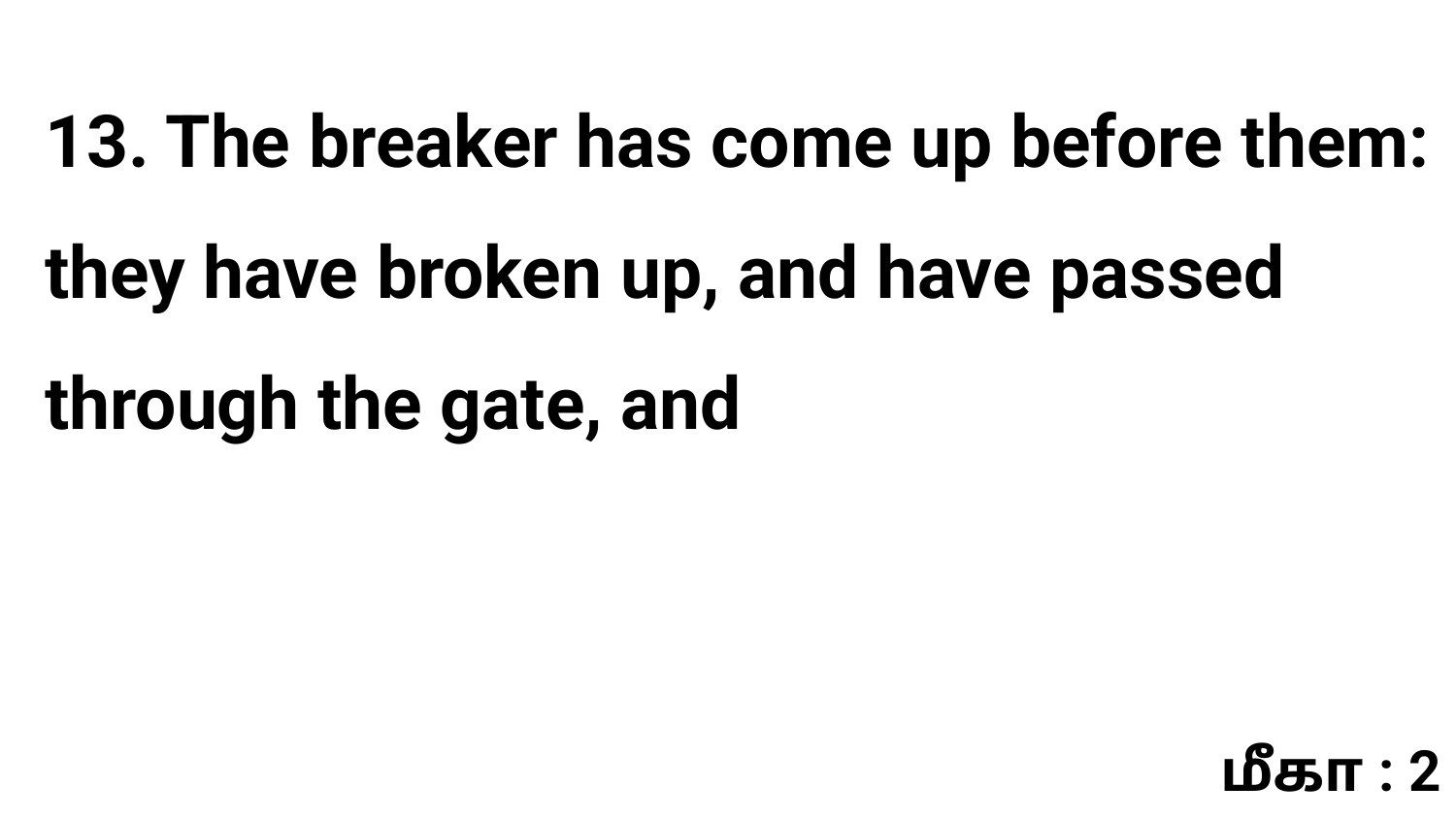

13. The breaker has come up before them: they have broken up, and have passed through the gate, and
மீகா : 2